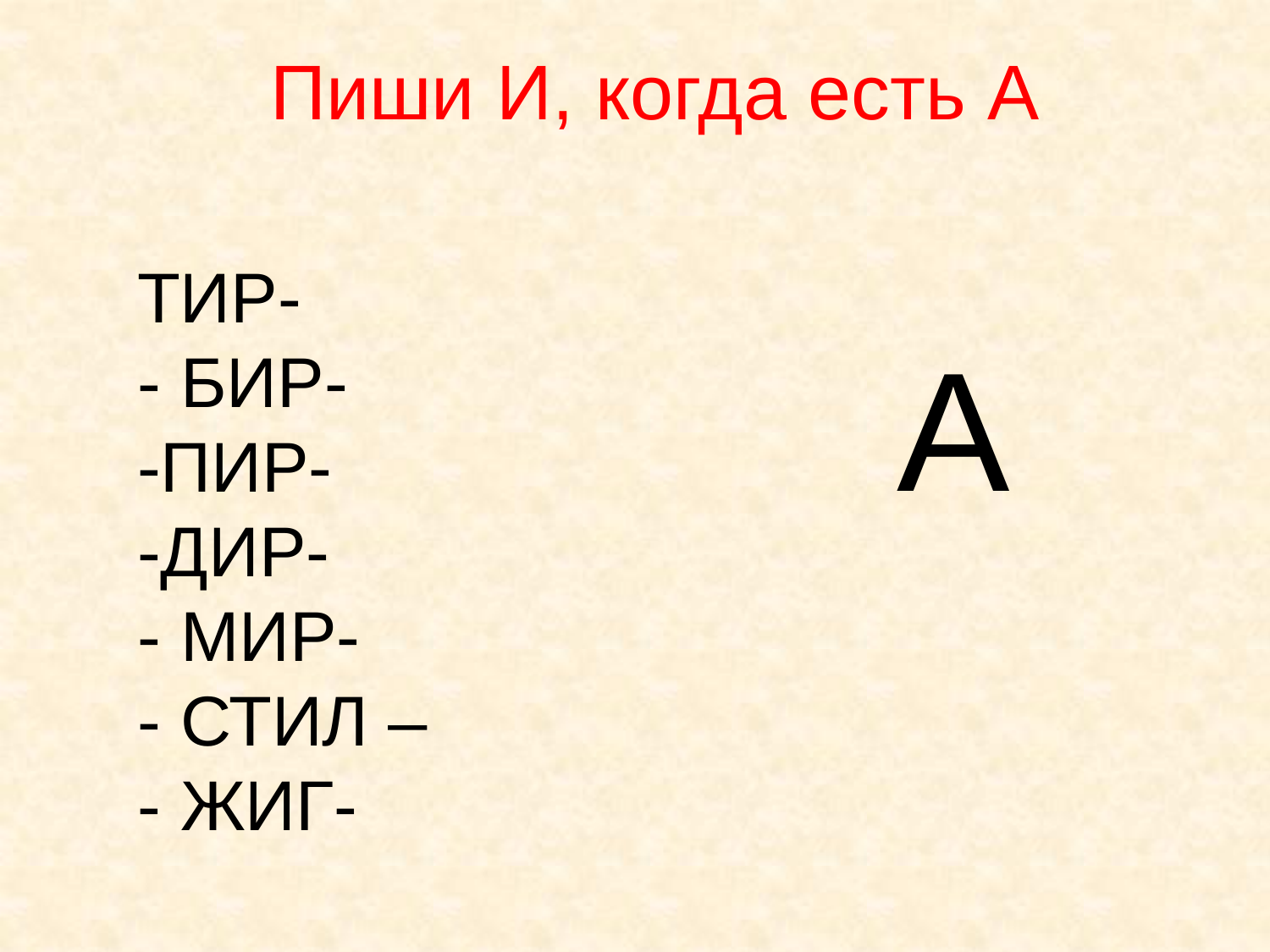

Пиши И, когда есть А
ТИР-
- БИР-
-ПИР-
-ДИР-
- МИР-
- СТИЛ –
- ЖИГ-
А